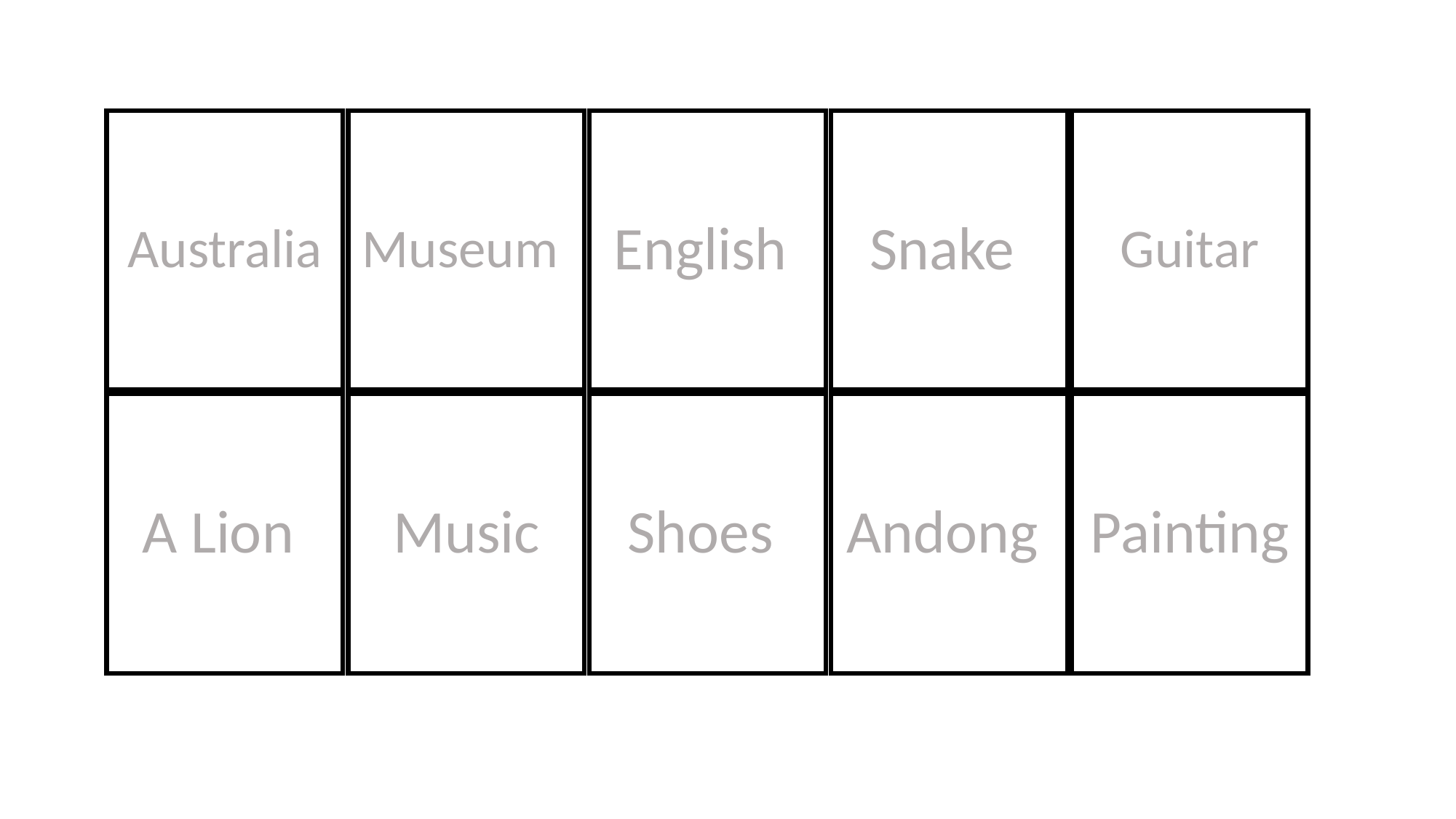

# Australia
Museum
English
Snake
Guitar
A Lion
Music
Shoes
Andong
Painting